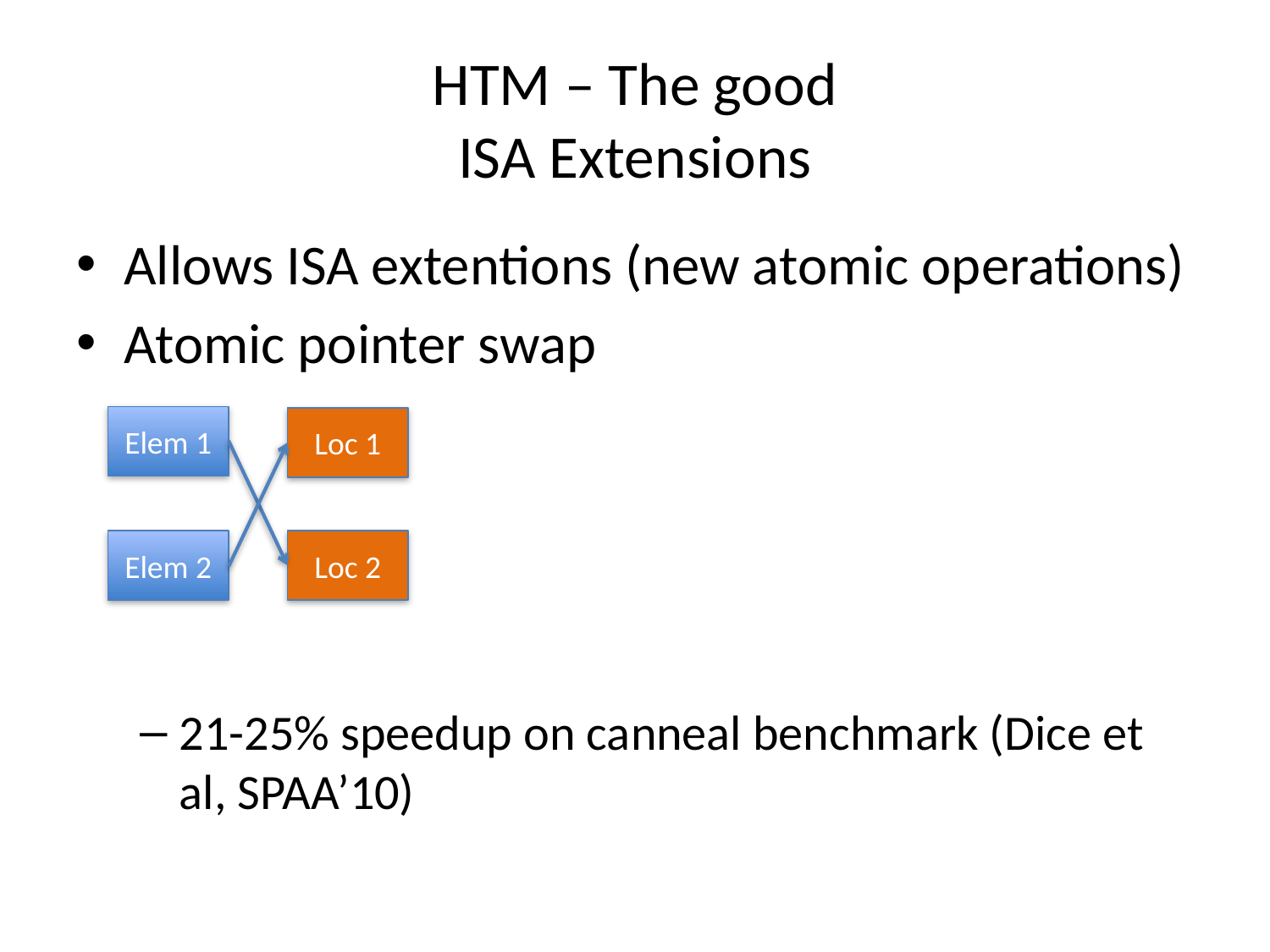

# HTM – The good ISA Extensions
Allows ISA extentions (new atomic operations)
Atomic pointer swap

21-25% speedup on canneal benchmark (Dice et al, SPAA’10)
Elem 1
Loc 1
Elem 2
Loc 2